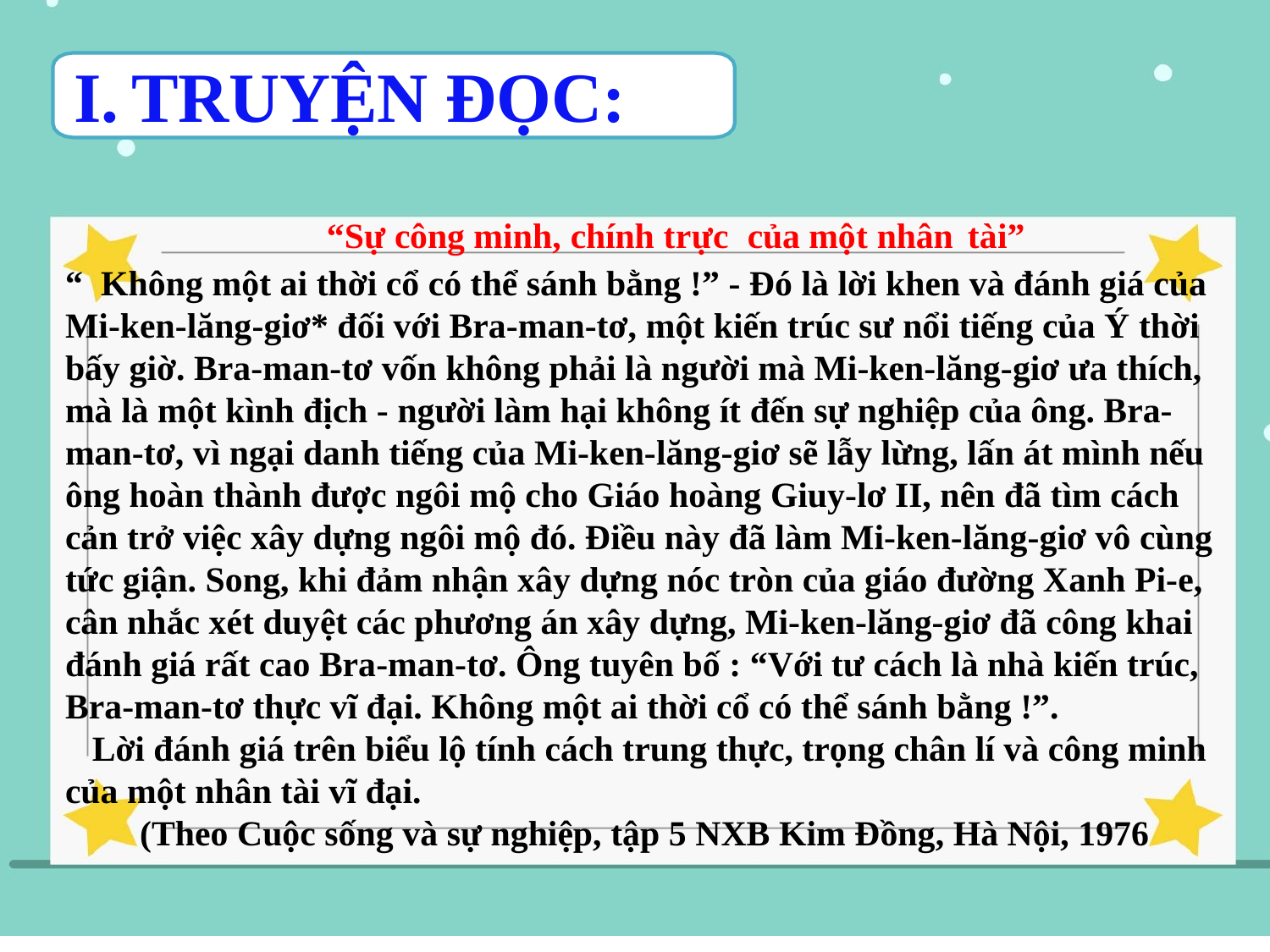

# I. TRUYỆN ĐỌC:
“Sự công minh, chính trực  của một nhân tài”

“  Không một ai thời cổ có thể sánh bằng !” - Đó là lời khen và đánh giá của Mi-ken-lăng-giơ* đối với Bra-man-tơ, một kiến trúc sư nổi tiếng của Ý thời bấy giờ. Bra-man-tơ vốn không phải là người mà Mi-ken-lăng-giơ ưa thích, mà là một kình địch - người làm hại không ít đến sự nghiệp của ông. Bra-man-tơ, vì ngại danh tiếng của Mi-ken-lăng-giơ sẽ lẫy lừng, lấn át mình nếu ông hoàn thành được ngôi mộ cho Giáo hoàng Giuy-lơ II, nên đã tìm cách cản trở việc xây dựng ngôi mộ đó. Điều này đã làm Mi-ken-lăng-giơ vô cùng tức giận. Song, khi đảm nhận xây dựng nóc tròn của giáo đường Xanh Pi-e, cân nhắc xét duyệt các phương án xây dựng, Mi-ken-lăng-giơ đã công khai đánh giá rất cao Bra-man-tơ. Ông tuyên bố : “Với tư cách là nhà kiến trúc, Bra-man-tơ thực vĩ đại. Không một ai thời cổ có thể sánh bằng !”.
   Lời đánh giá trên biểu lộ tính cách trung thực, trọng chân lí và công minh của một nhân tài vĩ đại.
(Theo Cuộc sống và sự nghiệp, tập 5 NXB Kim Đồng, Hà Nội, 1976